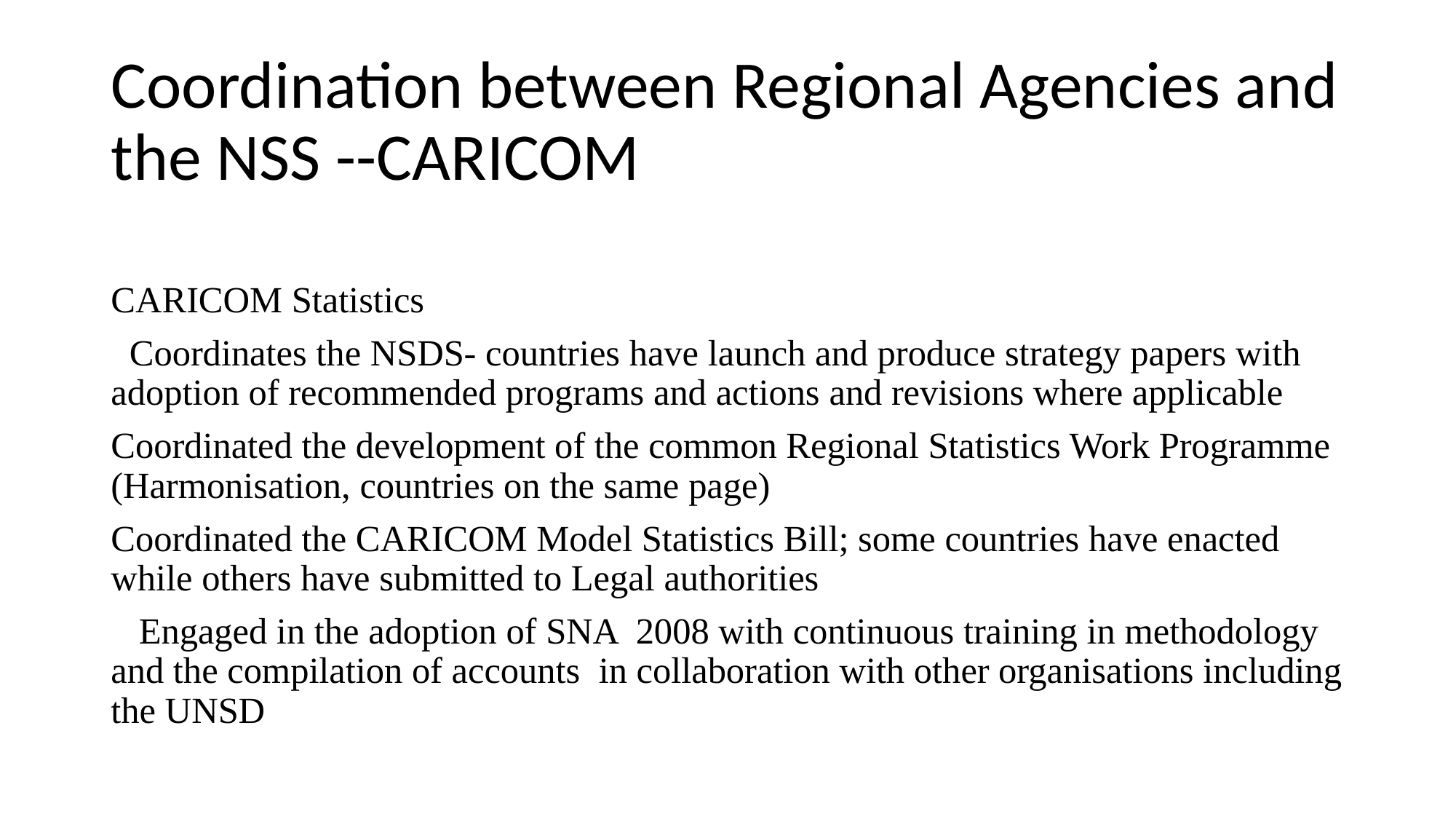

# Coordination between Regional Agencies and the NSS --CARICOM

CARICOM Statistics
  Coordinates the NSDS- countries have launch and produce strategy papers with adoption of recommended programs and actions and revisions where applicable
Coordinated the development of the common Regional Statistics Work Programme (Harmonisation, countries on the same page)
Coordinated the CARICOM Model Statistics Bill; some countries have enacted while others have submitted to Legal authorities
   Engaged in the adoption of SNA  2008 with continuous training in methodology and the compilation of accounts  in collaboration with other organisations including the UNSD